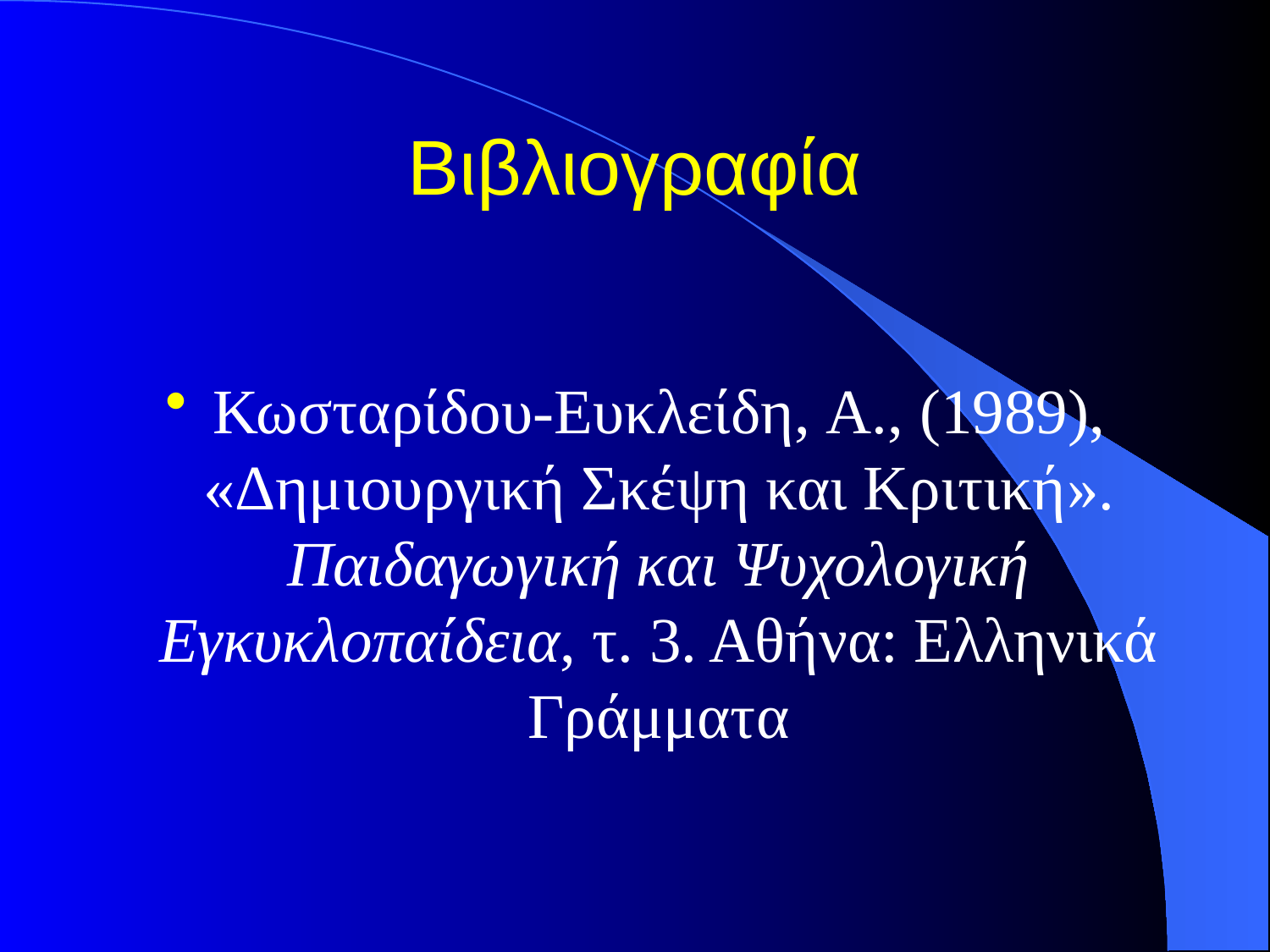

# Βιβλιογραφία

Κωσταρίδου-Ευκλείδη, Α., (1989), «Δημιουργική Σκέψη και Κριτική». Παιδαγωγική και Ψυχολογική Εγκυκλοπαίδεια, τ. 3. Αθήνα: Ελληνικά Γράμματα